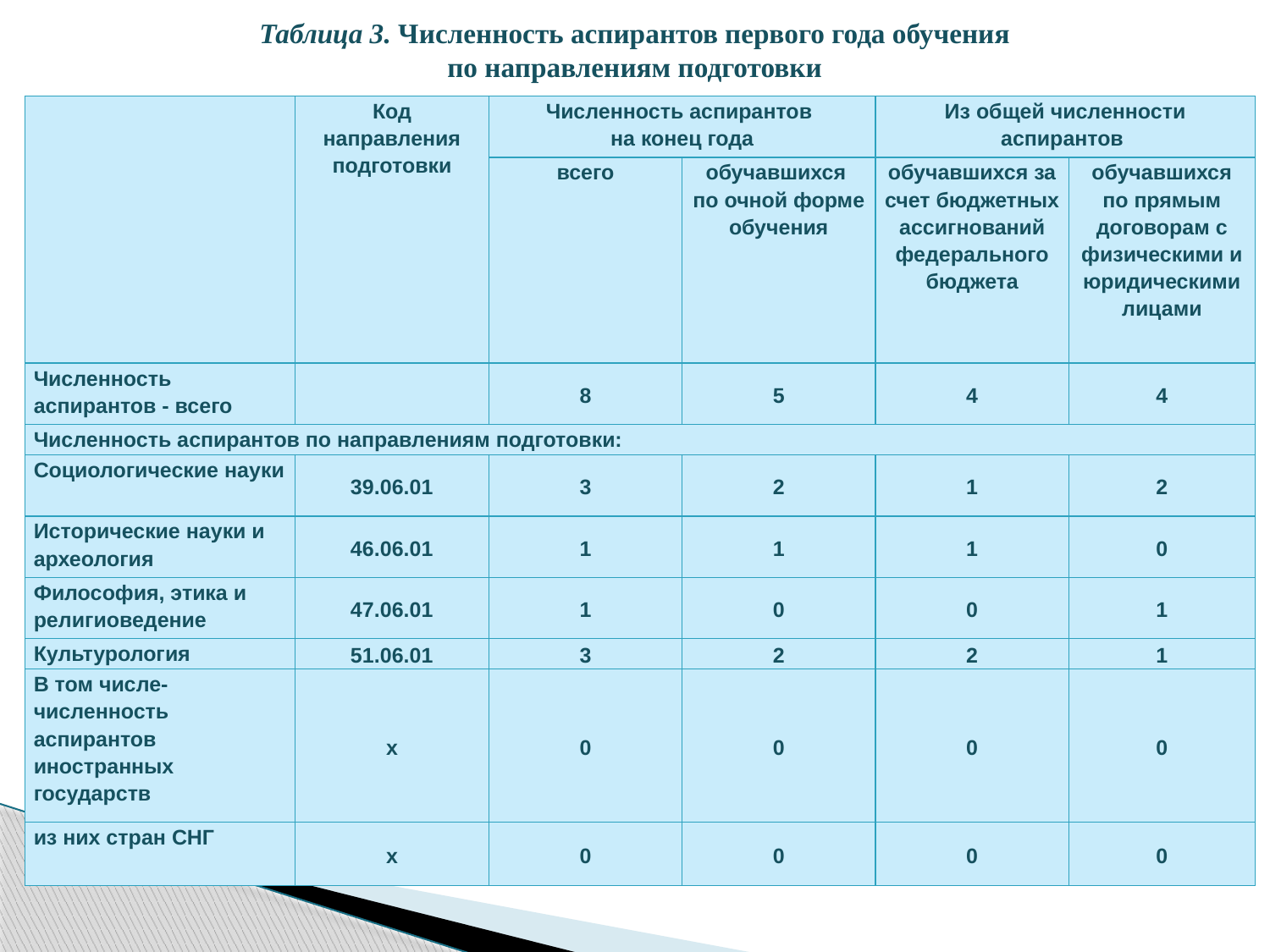

Таблица 3. Численность аспирантов первого года обучения
по направлениям подготовки
|  | Код направления подготовки | Численность аспирантов на конец года |  | Из общей численности аспирантов |  |
| --- | --- | --- | --- | --- | --- |
|  |  | всего | обучавшихся по очной форме обучения | обучавшихся за счет бюджетных ассигнований федерального бюджета | обучавшихся по прямым договорам с физическими и юридическими лицами |
| Численность аспирантов - всего |  | 8 | 5 | 4 | 4 |
| Численность аспирантов по направлениям подготовки: |  |  |  |  |  |
| Социологические науки | 39.06.01 | 3 | 2 | 1 | 2 |
| Исторические науки и археология | 46.06.01 | 1 | 1 | 1 | 0 |
| Философия, этика и религиоведение | 47.06.01 | 1 | 0 | 0 | 1 |
| Культурология | 51.06.01 | 3 | 2 | 2 | 1 |
| В том числе- численность аспирантов иностранных государств | х | 0 | 0 | 0 | 0 |
| из них стран СНГ | х | 0 | 0 | 0 | 0 |